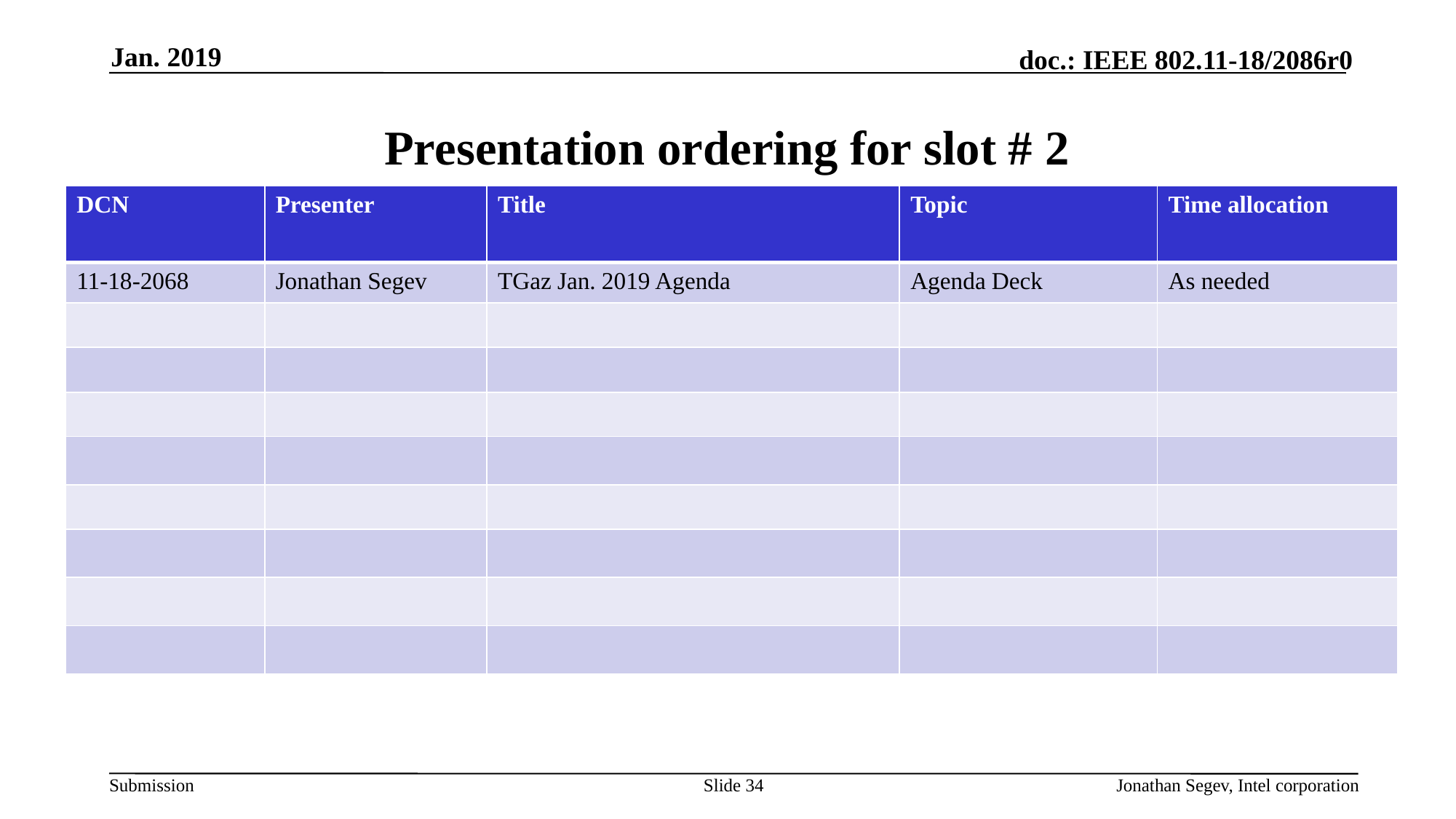

Jan. 2019
# Presentation ordering for slot # 2
| DCN | Presenter | Title | Topic | Time allocation |
| --- | --- | --- | --- | --- |
| 11-18-2068 | Jonathan Segev | TGaz Jan. 2019 Agenda | Agenda Deck | As needed |
|  |  |  |  |  |
|  |  |  |  |  |
|  |  |  |  |  |
|  |  |  |  |  |
|  |  |  |  |  |
|  |  |  |  |  |
|  |  |  |  |  |
|  |  |  |  |  |
Slide 34
Jonathan Segev, Intel corporation